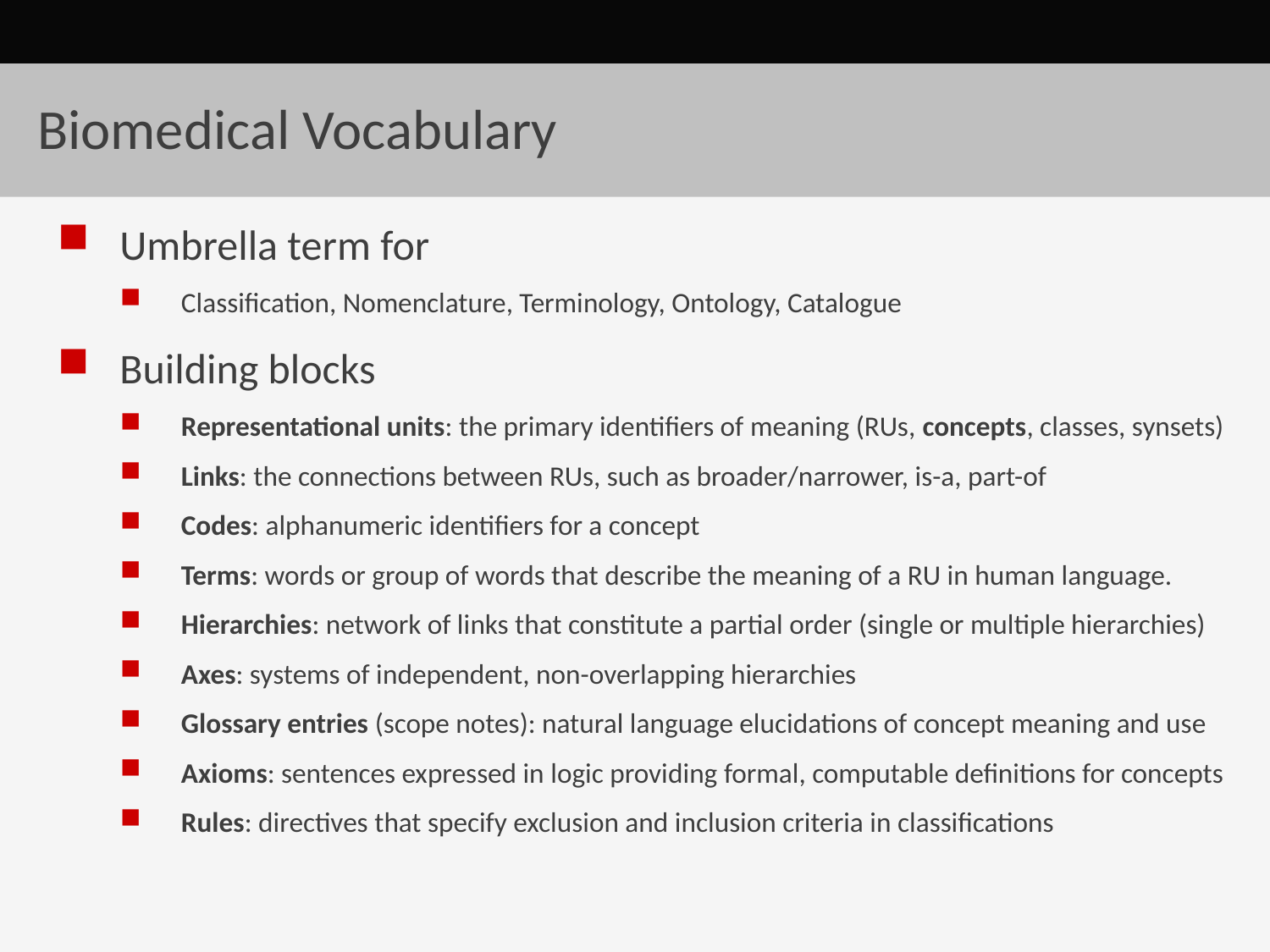

# Biomedical Vocabulary
Umbrella term for
Classification, Nomenclature, Terminology, Ontology, Catalogue
Building blocks
Representational units: the primary identifiers of meaning (RUs, concepts, classes, synsets)
Links: the connections between RUs, such as broader/narrower, is-a, part-of
Codes: alphanumeric identifiers for a concept
Terms: words or group of words that describe the meaning of a RU in human language.
Hierarchies: network of links that constitute a partial order (single or multiple hierarchies)
Axes: systems of independent, non-overlapping hierarchies
Glossary entries (scope notes): natural language elucidations of concept meaning and use
Axioms: sentences expressed in logic providing formal, computable definitions for concepts
Rules: directives that specify exclusion and inclusion criteria in classifications